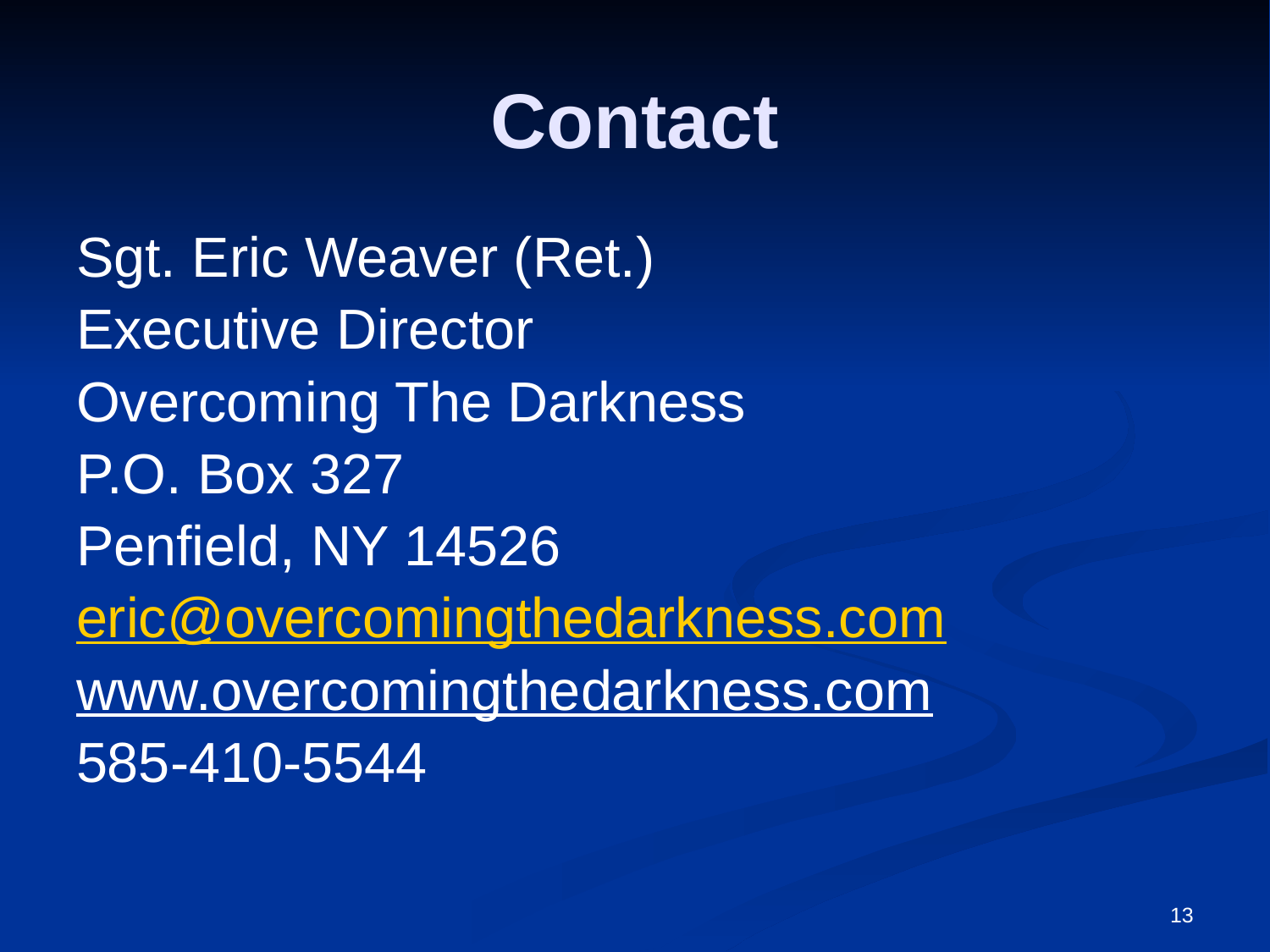

# Contact
Sgt. Eric Weaver (Ret.)
Executive Director
Overcoming The Darkness
P.O. Box 327
Penfield, NY 14526
eric@overcomingthedarkness.com
www.overcomingthedarkness.com
585-410-5544
13